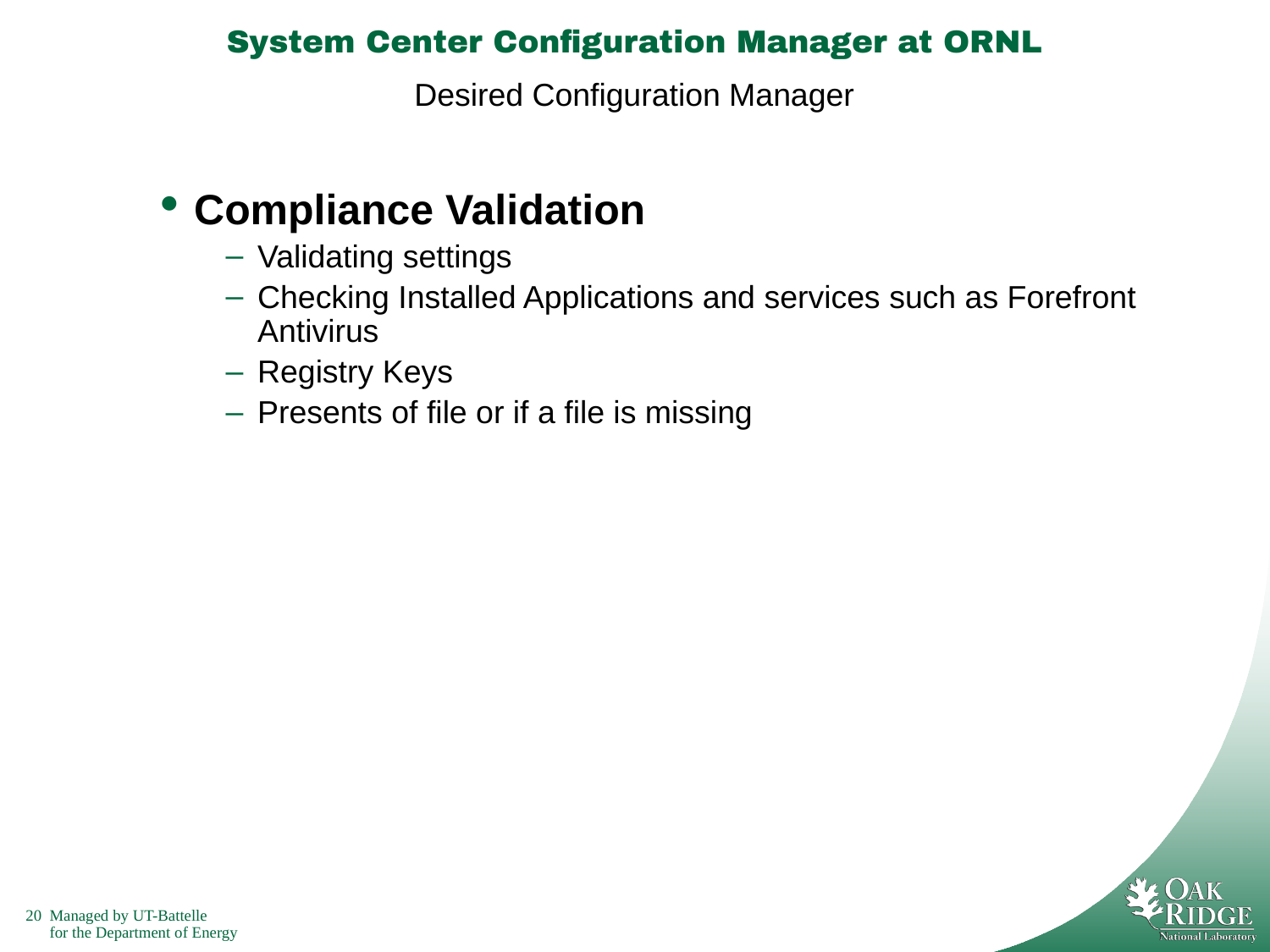

# System Center Configuration Manager at ORNL

Desired Configuration Manager

Compliance Validation
Validating settings
Checking Installed Applications and services such as Forefront Antivirus
Registry Keys
Presents of file or if a file is missing